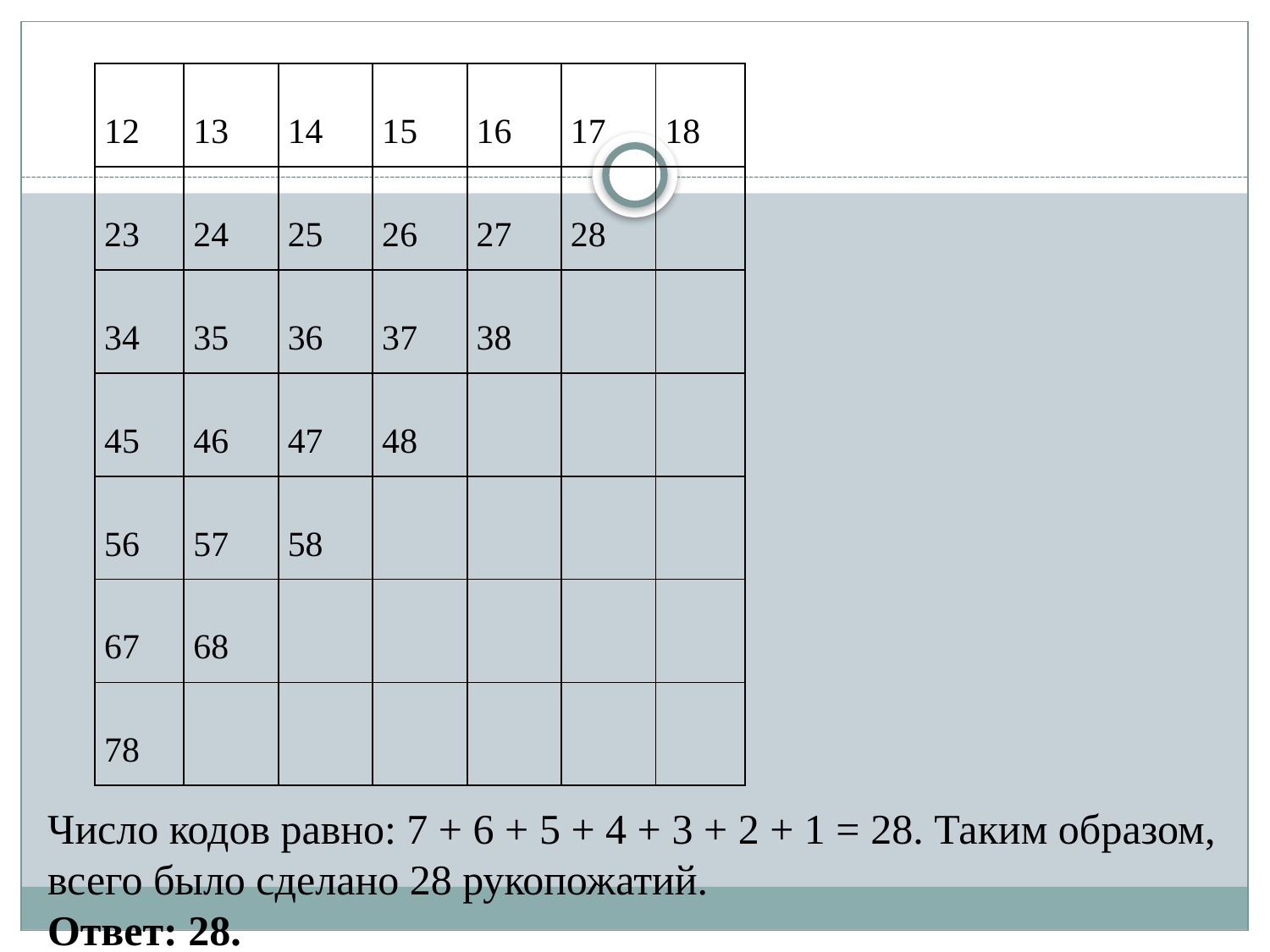

| 12 | 13 | 14 | 15 | 16 | 17 | 18 |
| --- | --- | --- | --- | --- | --- | --- |
| 23 | 24 | 25 | 26 | 27 | 28 |  |
| 34 | 35 | 36 | 37 | 38 |  |  |
| 45 | 46 | 47 | 48 |  |  |  |
| 56 | 57 | 58 |  |  |  |  |
| 67 | 68 |  |  |  |  |  |
| 78 |  |  |  |  |  |  |
Число кодов равно: 7 + 6 + 5 + 4 + 3 + 2 + 1 = 28. Таким образом, всего было сделано 28 рукопожатий.
Ответ: 28.